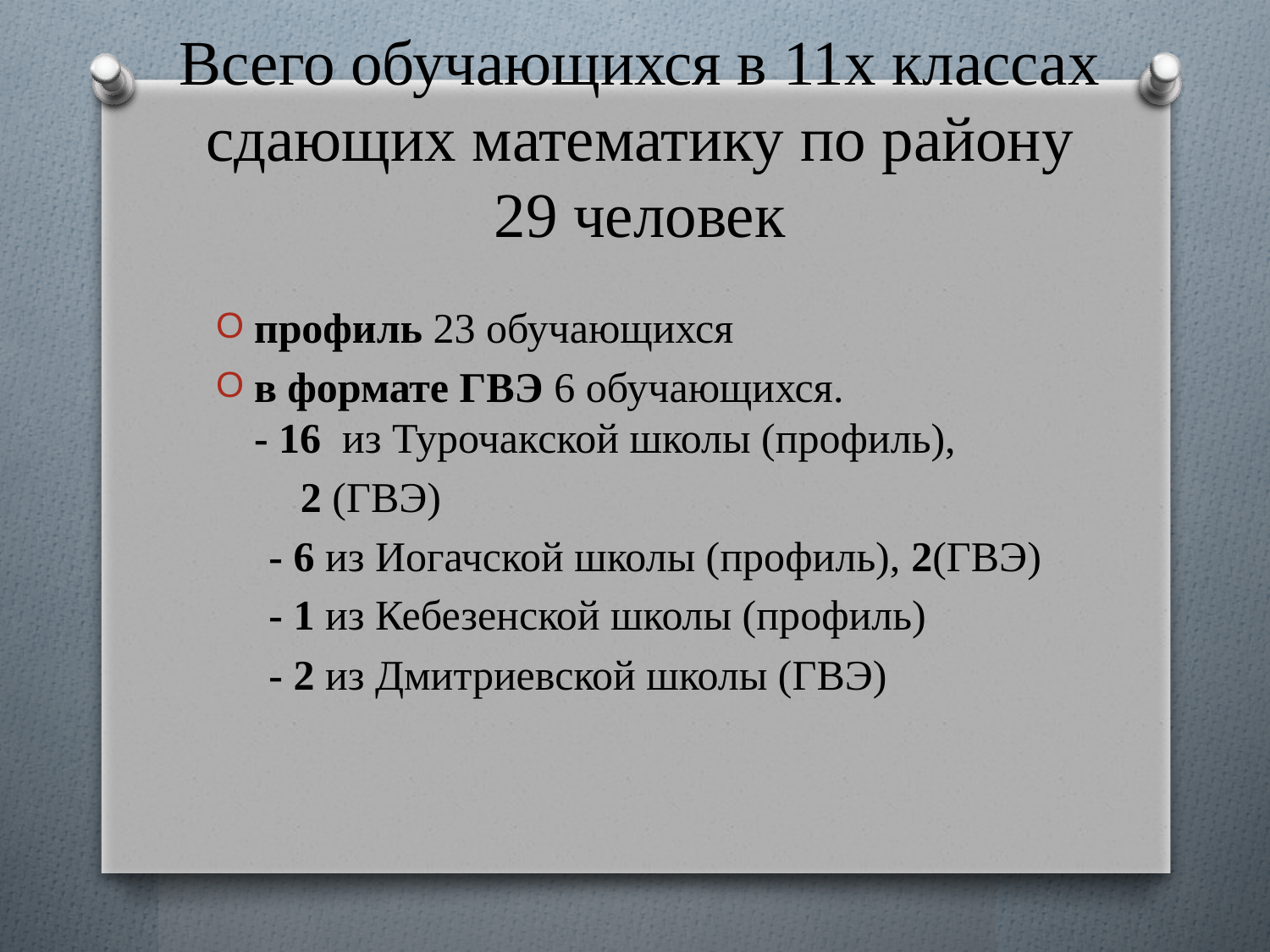

# Всего обучающихся в 11х классах сдающих математику по району 29 человек
профиль 23 обучающихся
в формате ГВЭ 6 обучающихся.
- 16  из Турочакской школы (профиль),
        2 (ГВЭ)
     - 6 из Иогачской школы (профиль), 2(ГВЭ)
     - 1 из Кебезенской школы (профиль)
     - 2 из Дмитриевской школы (ГВЭ)